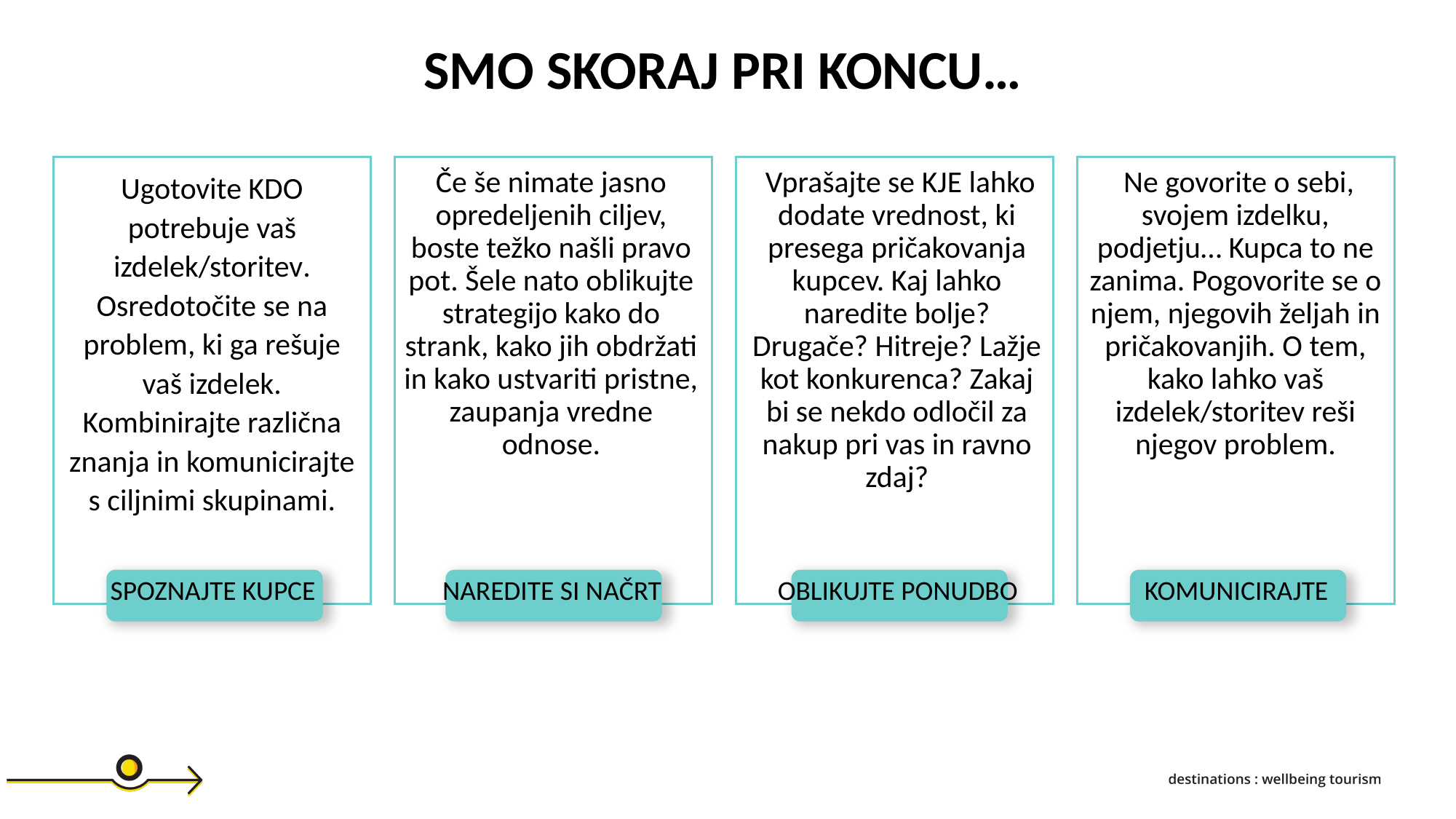

SMO SKORAJ PRI KONCU…
Ugotovite KDO potrebuje vaš izdelek/storitev. Osredotočite se na problem, ki ga rešuje vaš izdelek. Kombinirajte različna znanja in komunicirajte s ciljnimi skupinami.
Če še nimate jasno opredeljenih ciljev, boste težko našli pravo pot. Šele nato oblikujte strategijo kako do strank, kako jih obdržati in kako ustvariti pristne, zaupanja vredne odnose.
 Vprašajte se KJE lahko dodate vrednost, ki presega pričakovanja kupcev. Kaj lahko naredite bolje? Drugače? Hitreje? Lažje kot konkurenca? Zakaj bi se nekdo odločil za nakup pri vas in ravno zdaj?

 Ne govorite o sebi, svojem izdelku, podjetju… Kupca to ne zanima. Pogovorite se o njem, njegovih željah in pričakovanjih. O tem, kako lahko vaš izdelek/storitev reši njegov problem.
SPOZNAJTE KUPCE
NAREDITE SI NAČRT
OBLIKUJTE PONUDBO
KOMUNICIRAJTE